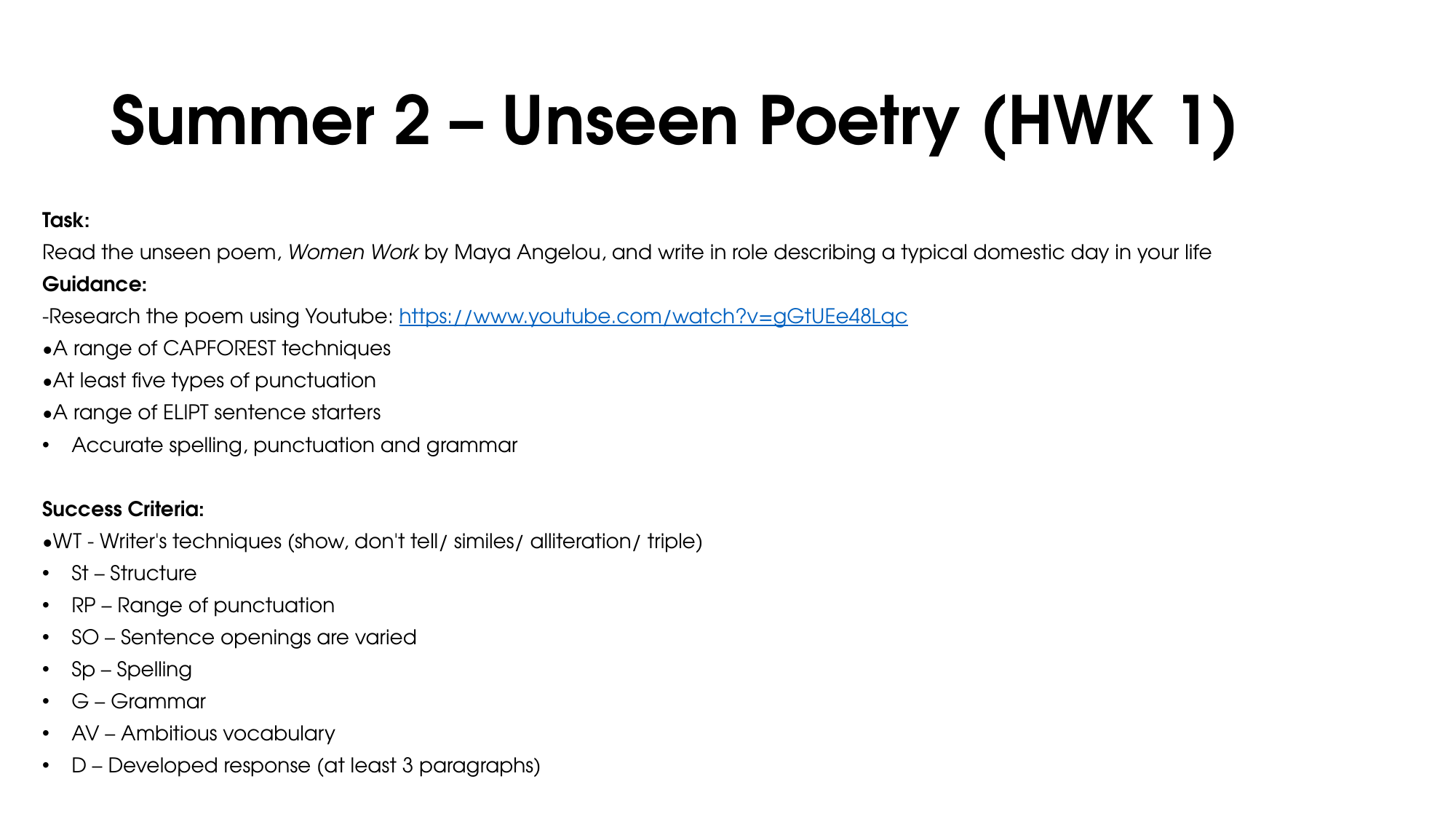

# Summer 2 – Unseen Poetry (HWK 1)
Task:
Read the unseen poem, Women Work by Maya Angelou, and write in role describing a typical domestic day in your life
Guidance:
-Research the poem using Youtube: https://www.youtube.com/watch?v=gGtUEe48Lqc
•A range of CAPFOREST techniques
•At least five types of punctuation
•A range of ELIPT sentence starters
Accurate spelling, punctuation and grammar

Success Criteria:
•WT - Writer's techniques (show, don't tell/ similes/ alliteration/ triple)
St – Structure
RP – Range of punctuation
SO – Sentence openings are varied
Sp – Spelling
G – Grammar
AV – Ambitious vocabulary
D – Developed response (at least 3 paragraphs)